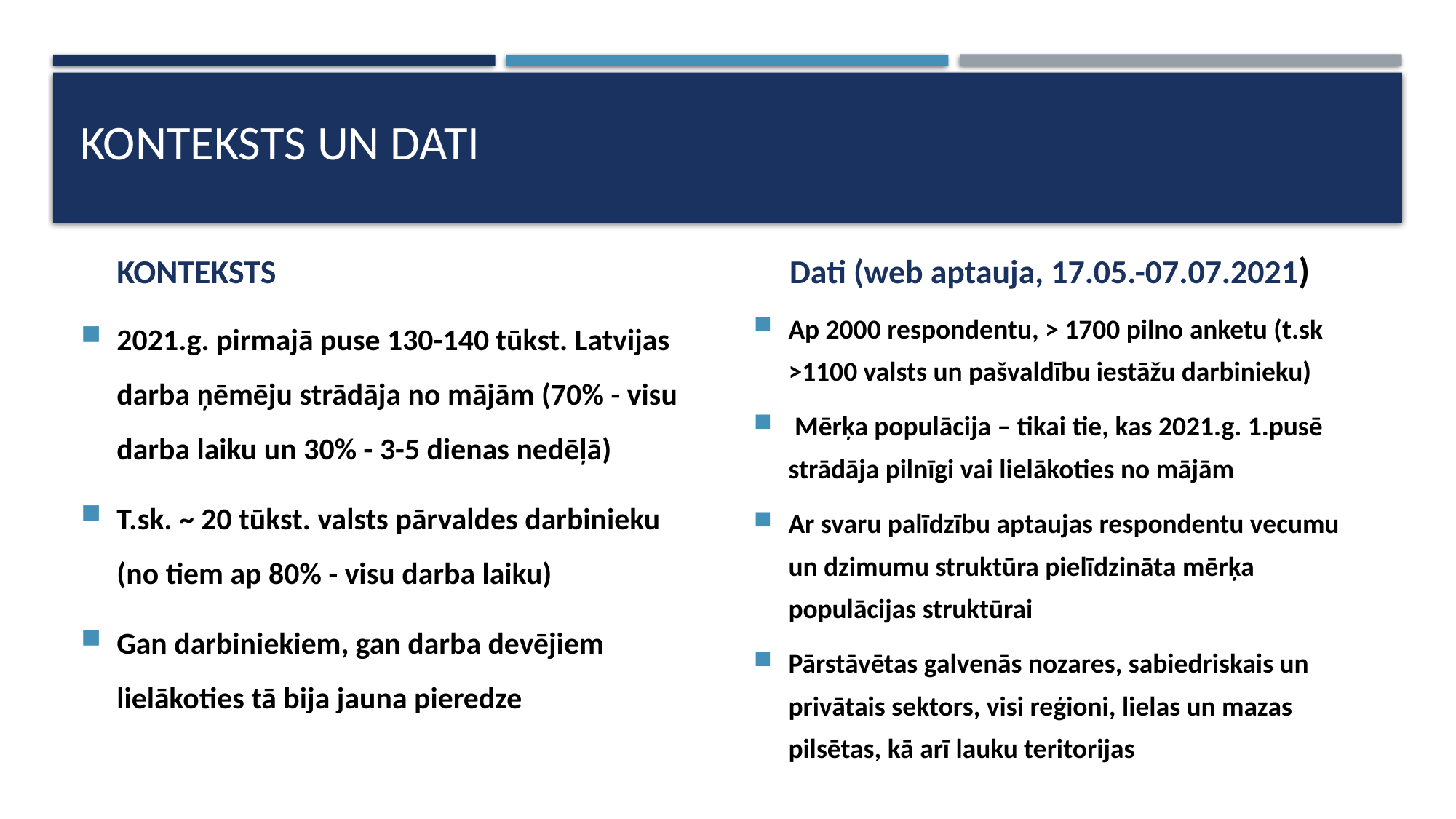

# Konteksts un DATI
KONTEKSTS
Dati (web aptauja, 17.05.-07.07.2021)
Ap 2000 respondentu, > 1700 pilno anketu (t.sk >1100 valsts un pašvaldību iestāžu darbinieku)
 Mērķa populācija – tikai tie, kas 2021.g. 1.pusē strādāja pilnīgi vai lielākoties no mājām
Ar svaru palīdzību aptaujas respondentu vecumu un dzimumu struktūra pielīdzināta mērķa populācijas struktūrai
Pārstāvētas galvenās nozares, sabiedriskais un privātais sektors, visi reģioni, lielas un mazas pilsētas, kā arī lauku teritorijas

2021.g. pirmajā puse 130-140 tūkst. Latvijas darba ņēmēju strādāja no mājām (70% - visu darba laiku un 30% - 3-5 dienas nedēļā)
T.sk. ~ 20 tūkst. valsts pārvaldes darbinieku (no tiem ap 80% - visu darba laiku)
Gan darbiniekiem, gan darba devējiem lielākoties tā bija jauna pieredze